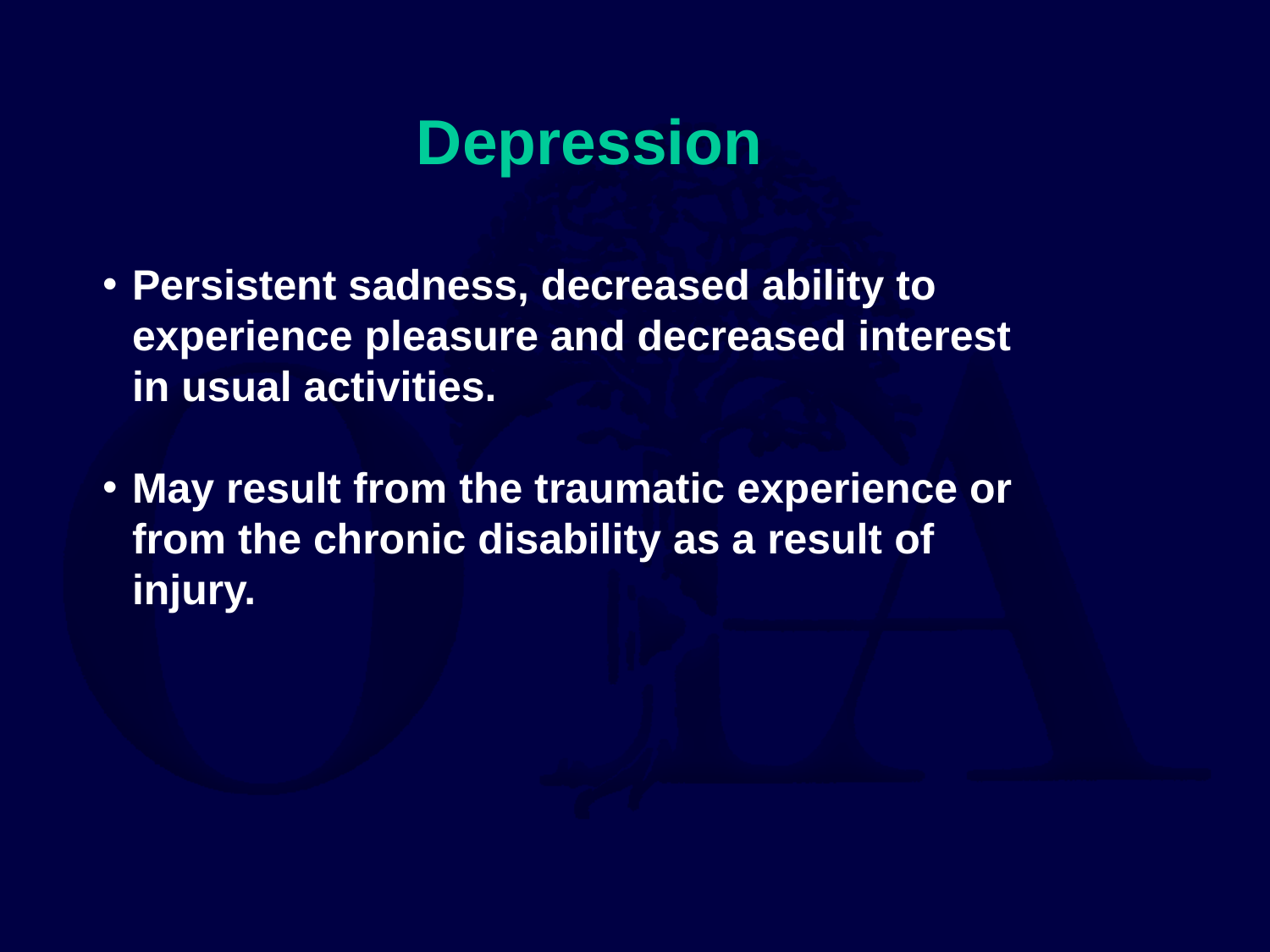

Depression

Persistent sadness, decreased ability to experience pleasure and decreased interest in usual activities.

May result from the traumatic experience or from the chronic disability as a result of injury.